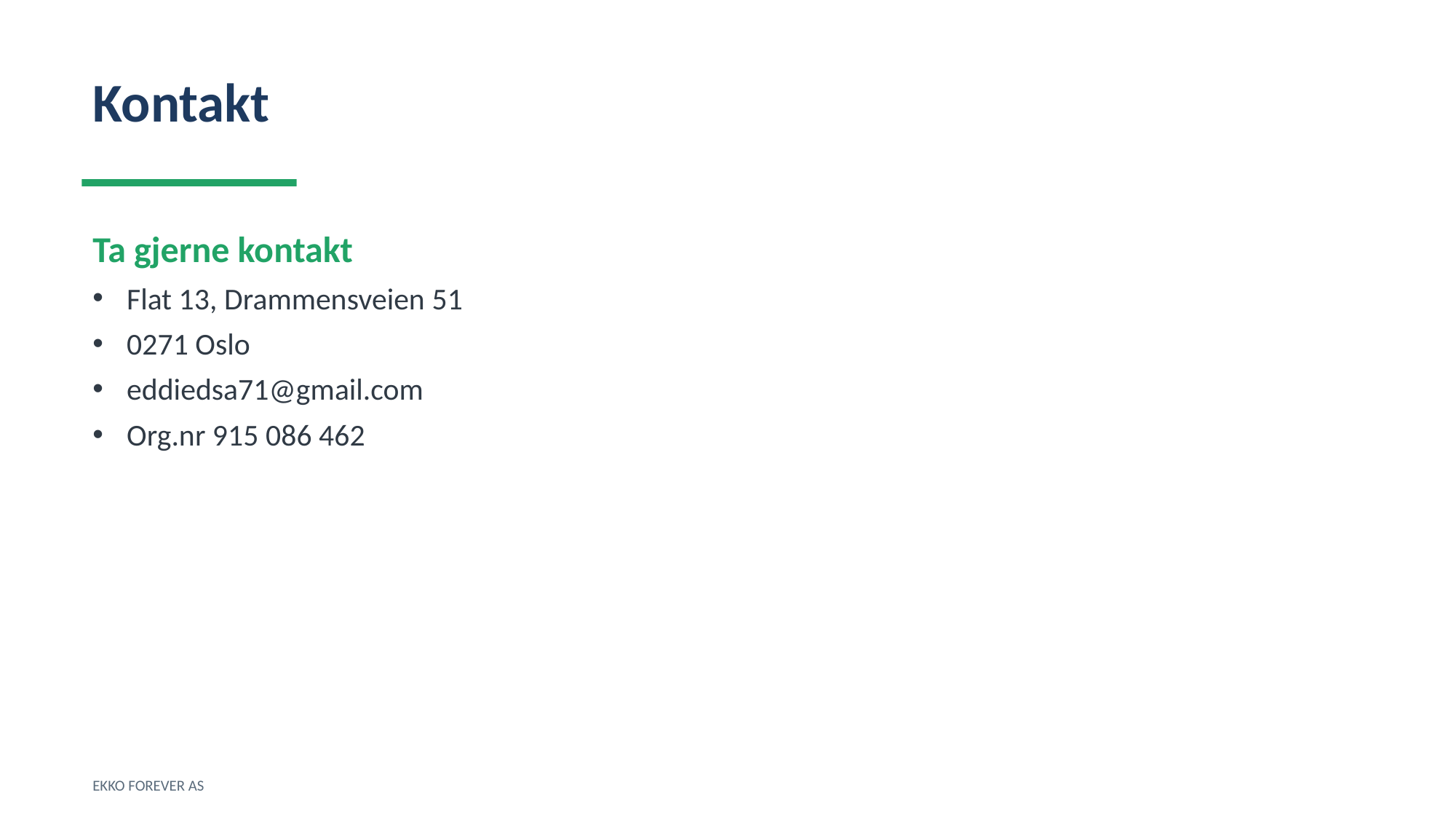

Kontakt

Ta gjerne kontakt
Flat 13, Drammensveien 51
0271 Oslo
eddiedsa71@gmail.com
Org.nr 915 086 462
EKKO FOREVER AS